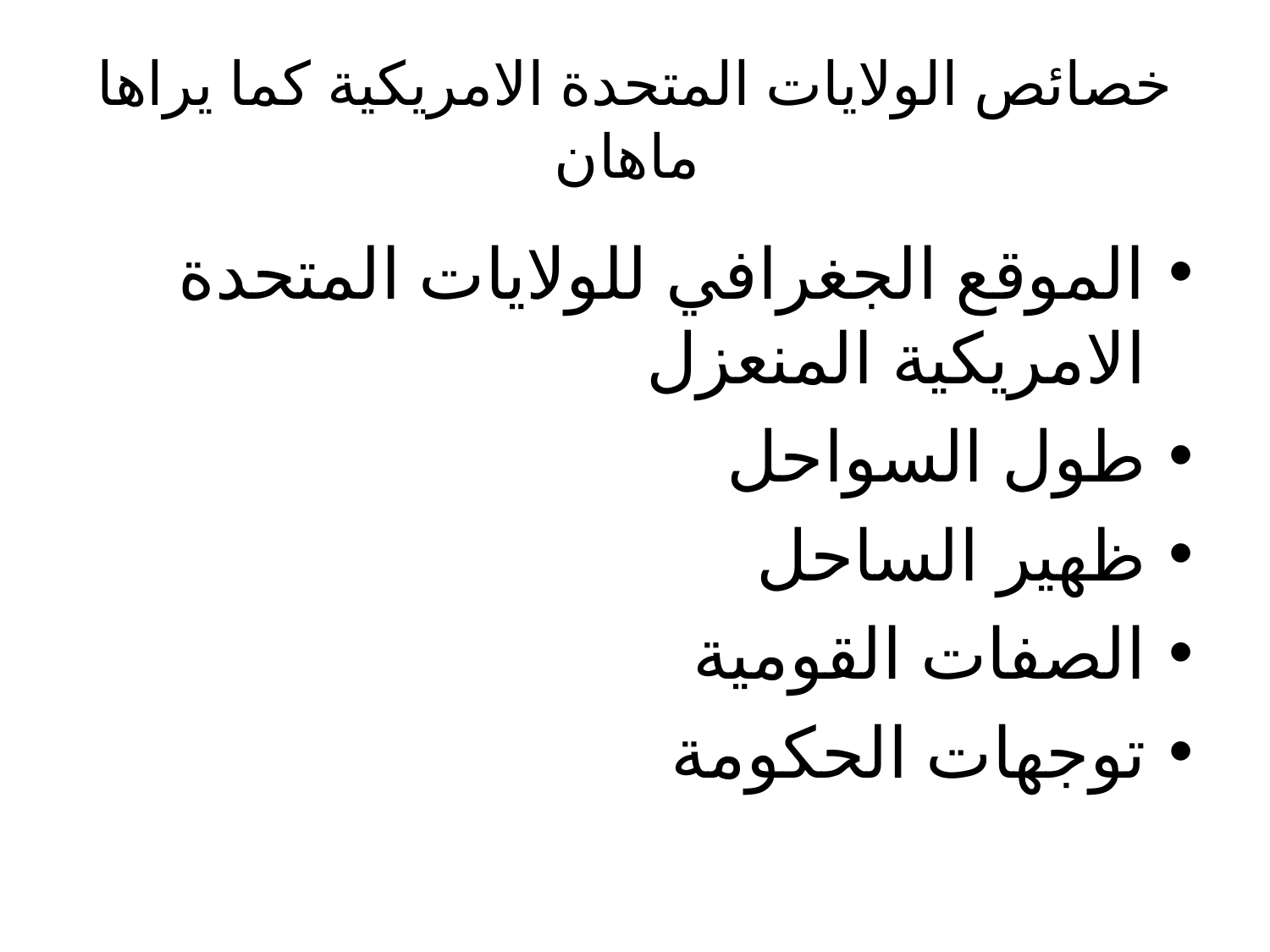

# خصائص الولايات المتحدة الامريكية كما يراها ماهان
الموقع الجغرافي للولايات المتحدة الامريكية المنعزل
طول السواحل
ظهير الساحل
الصفات القومية
توجهات الحكومة